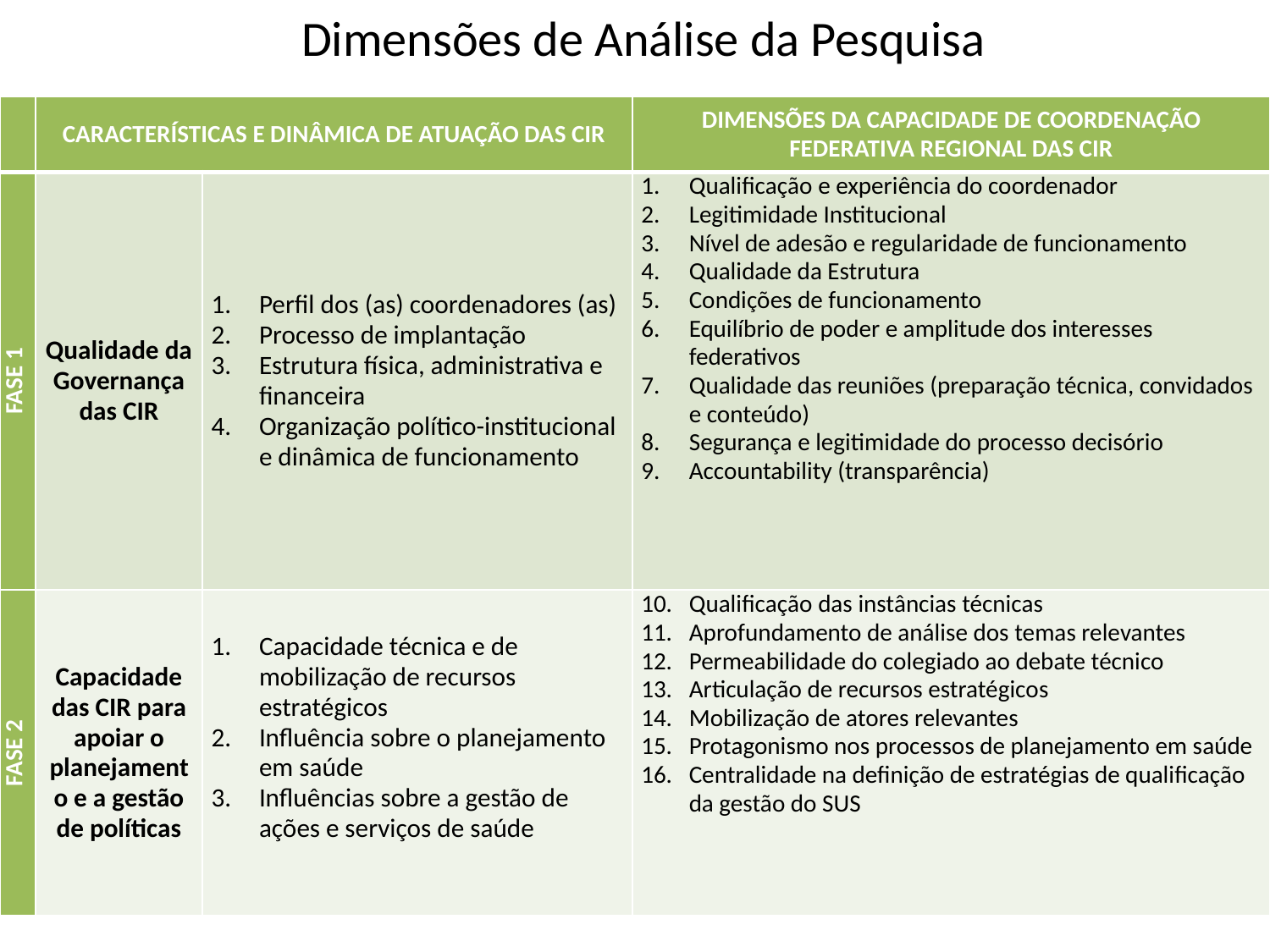

Dimensões de Análise da Pesquisa
|  | CARACTERÍSTICAS E DINÂMICA DE ATUAÇÃO DAS CIR |  | DIMENSÕES DA CAPACIDADE DE COORDENAÇÃO FEDERATIVA REGIONAL DAS CIR |
| --- | --- | --- | --- |
| FASE 1 | Qualidade da Governança das CIR | Perfil dos (as) coordenadores (as) Processo de implantação Estrutura física, administrativa e financeira Organização político-institucional e dinâmica de funcionamento | Qualificação e experiência do coordenador Legitimidade Institucional Nível de adesão e regularidade de funcionamento Qualidade da Estrutura Condições de funcionamento Equilíbrio de poder e amplitude dos interesses federativos Qualidade das reuniões (preparação técnica, convidados e conteúdo) Segurança e legitimidade do processo decisório Accountability (transparência) |
| FASE 2 | Capacidade das CIR para apoiar o planejamento e a gestão de políticas | Capacidade técnica e de mobilização de recursos estratégicos Influência sobre o planejamento em saúde Influências sobre a gestão de ações e serviços de saúde | Qualificação das instâncias técnicas Aprofundamento de análise dos temas relevantes Permeabilidade do colegiado ao debate técnico Articulação de recursos estratégicos Mobilização de atores relevantes Protagonismo nos processos de planejamento em saúde Centralidade na definição de estratégias de qualificação da gestão do SUS |